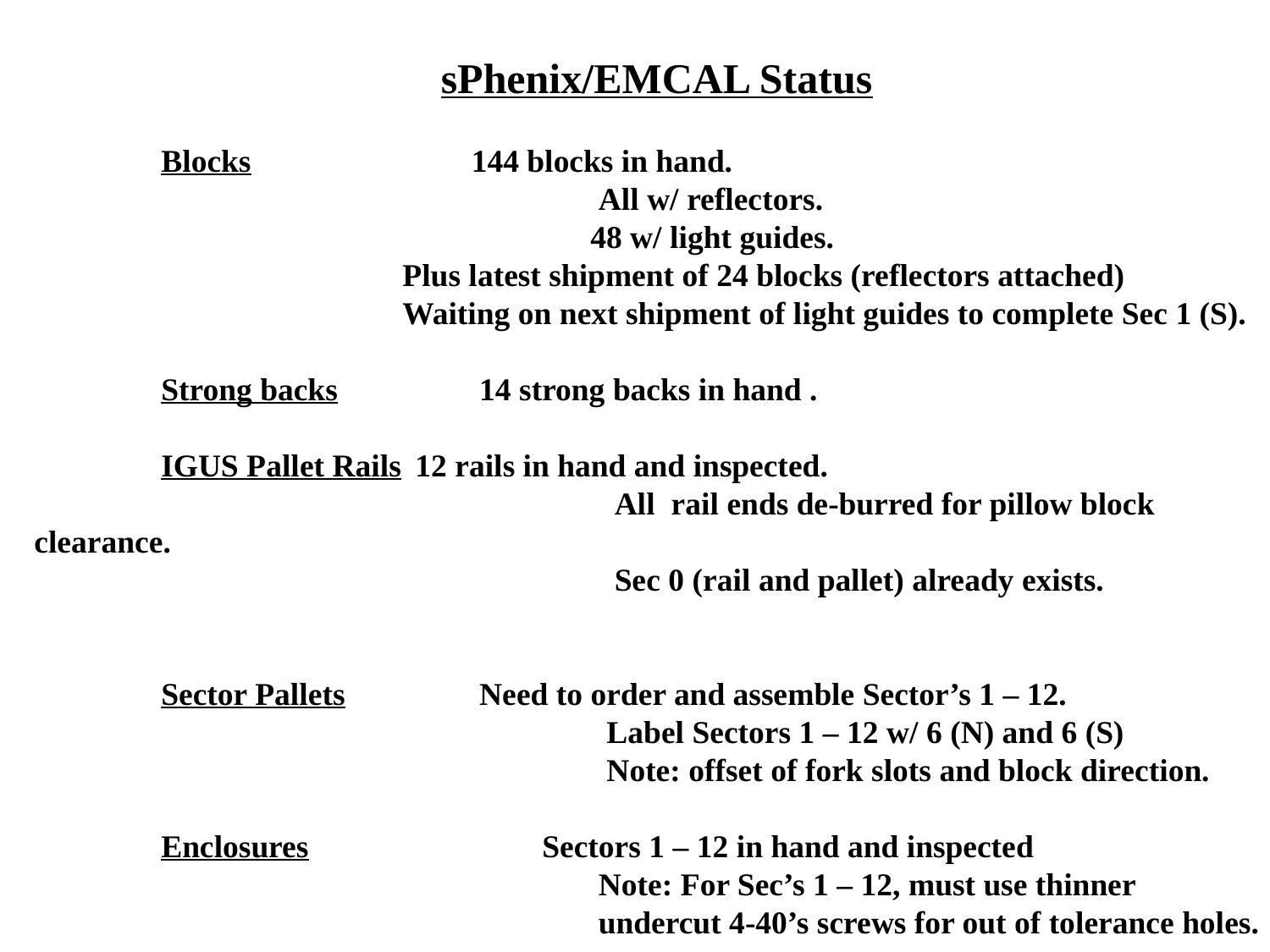

sPhenix/EMCAL Status

	Blocks		       144 blocks in hand.
				       All w/ reflectors.
				      48 w/ light guides.
	                              Plus latest shipment of 24 blocks (reflectors attached)
	                              Waiting on next shipment of light guides to complete Sec 1 (S).

	Strong backs	        14 strong backs in hand .

	IGUS Pallet Rails	12 rails in hand and inspected.
				         All  rail ends de-burred for pillow block clearance.
				         Sec 0 (rail and pallet) already exists.

	Sector Pallets	        Need to order and assemble Sector’s 1 – 12.
				        Label Sectors 1 – 12 w/ 6 (N) and 6 (S)
				        Note: offset of fork slots and block direction.

	Enclosures		Sectors 1 – 12 in hand and inspected
				       Note: For Sec’s 1 – 12, must use thinner
				       undercut 4-40’s screws for out of tolerance holes.